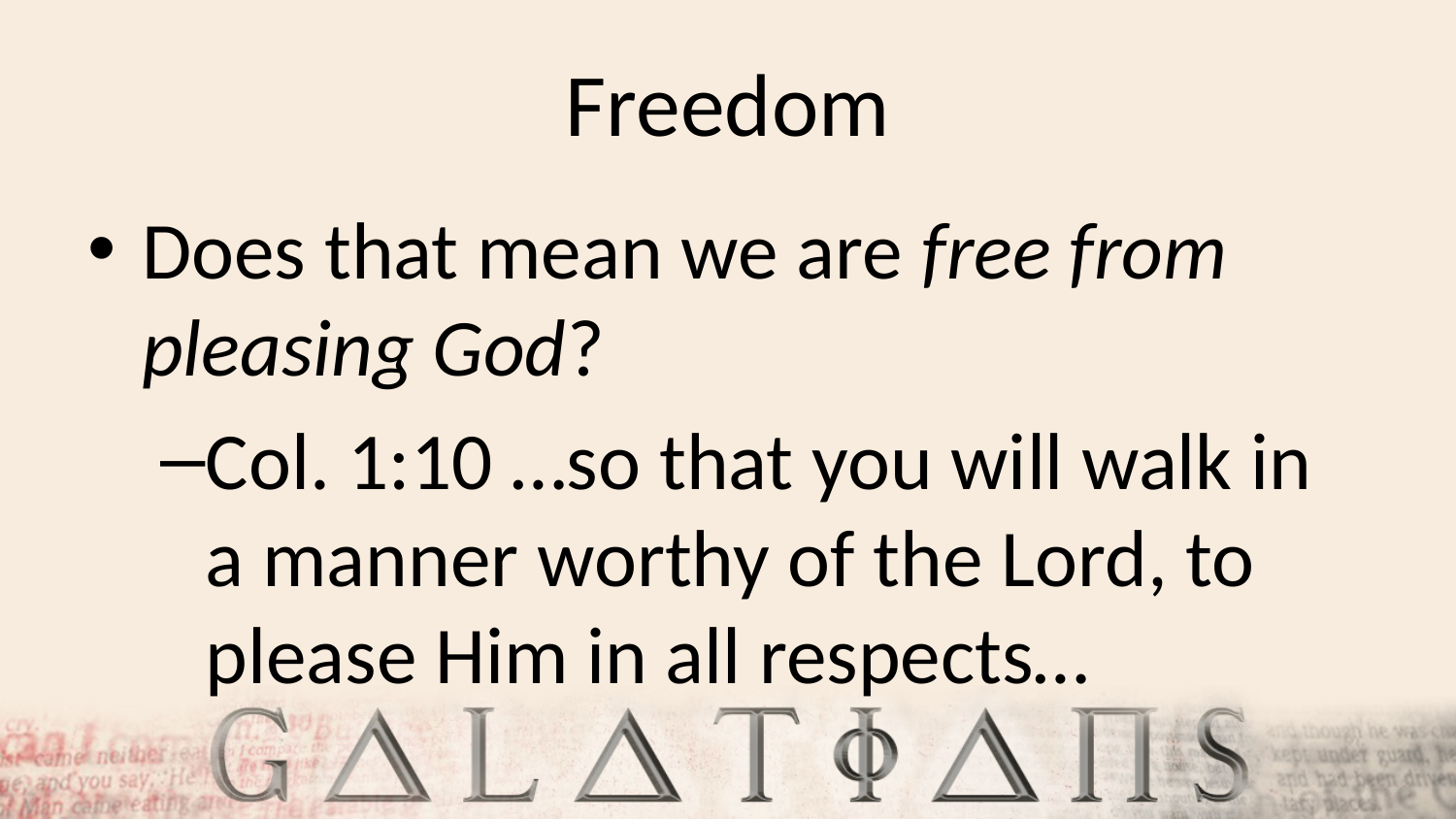

# Freedom
Does that mean we are free from pleasing God?
Col. 1:10 …so that you will walk in a manner worthy of the Lord, to please Him in all respects…